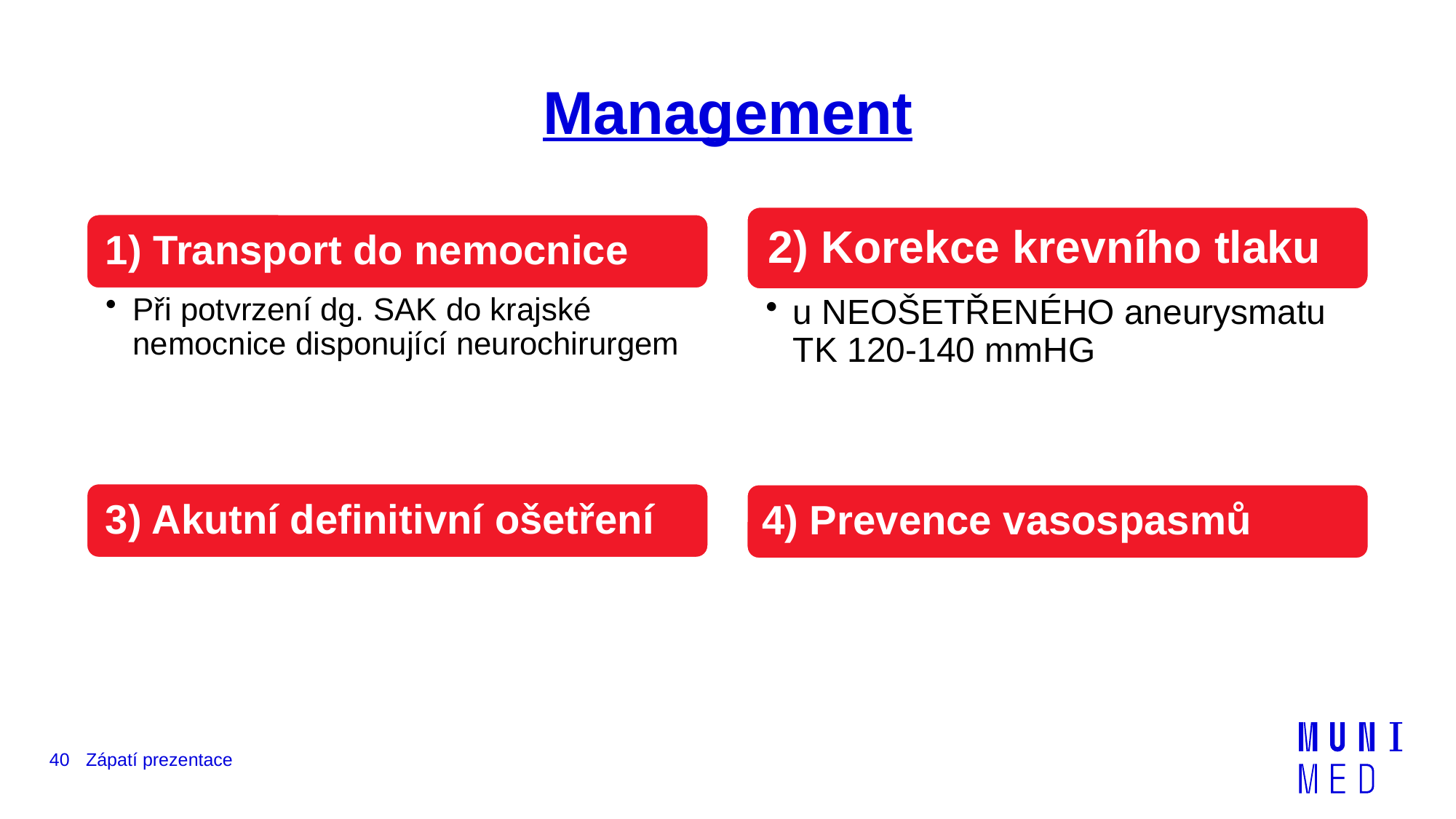

# Management
1) Transport do nemocnice
Při potvrzení dg. SAK do krajské nemocnice disponující neurochirurgem
2) Korekce krevního tlaku
u NEOŠETŘENÉHO aneurysmatu TK 120-140 mmHG
3) Akutní definitivní ošetření

4) Prevence vasospasmů
40
Zápatí prezentace